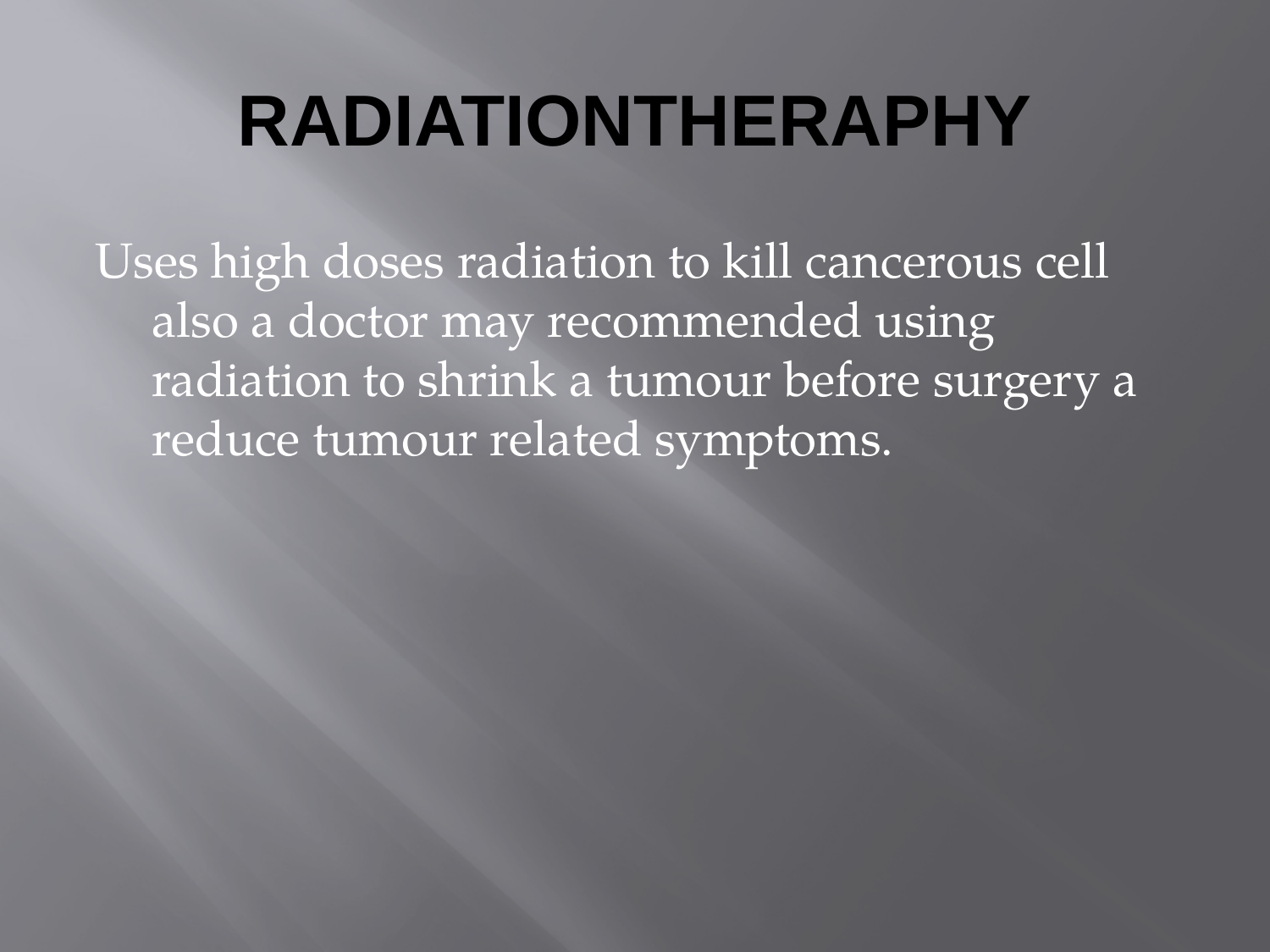

# RADIATIONTHERAPHY
Uses high doses radiation to kill cancerous cell also a doctor may recommended using radiation to shrink a tumour before surgery a reduce tumour related symptoms.